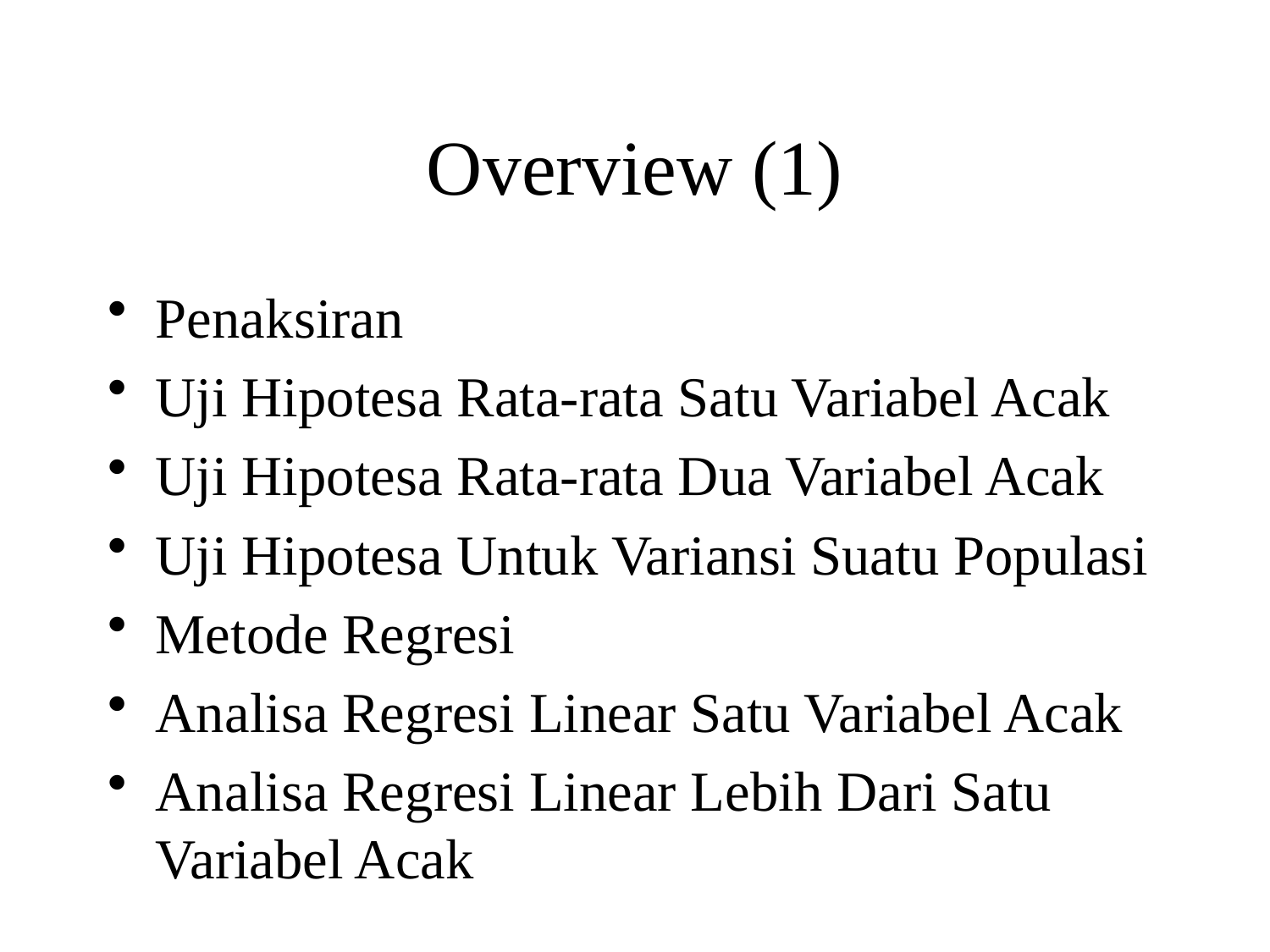

# Overview (1)
Penaksiran
Uji Hipotesa Rata-rata Satu Variabel Acak
Uji Hipotesa Rata-rata Dua Variabel Acak
Uji Hipotesa Untuk Variansi Suatu Populasi
Metode Regresi
Analisa Regresi Linear Satu Variabel Acak
Analisa Regresi Linear Lebih Dari Satu Variabel Acak